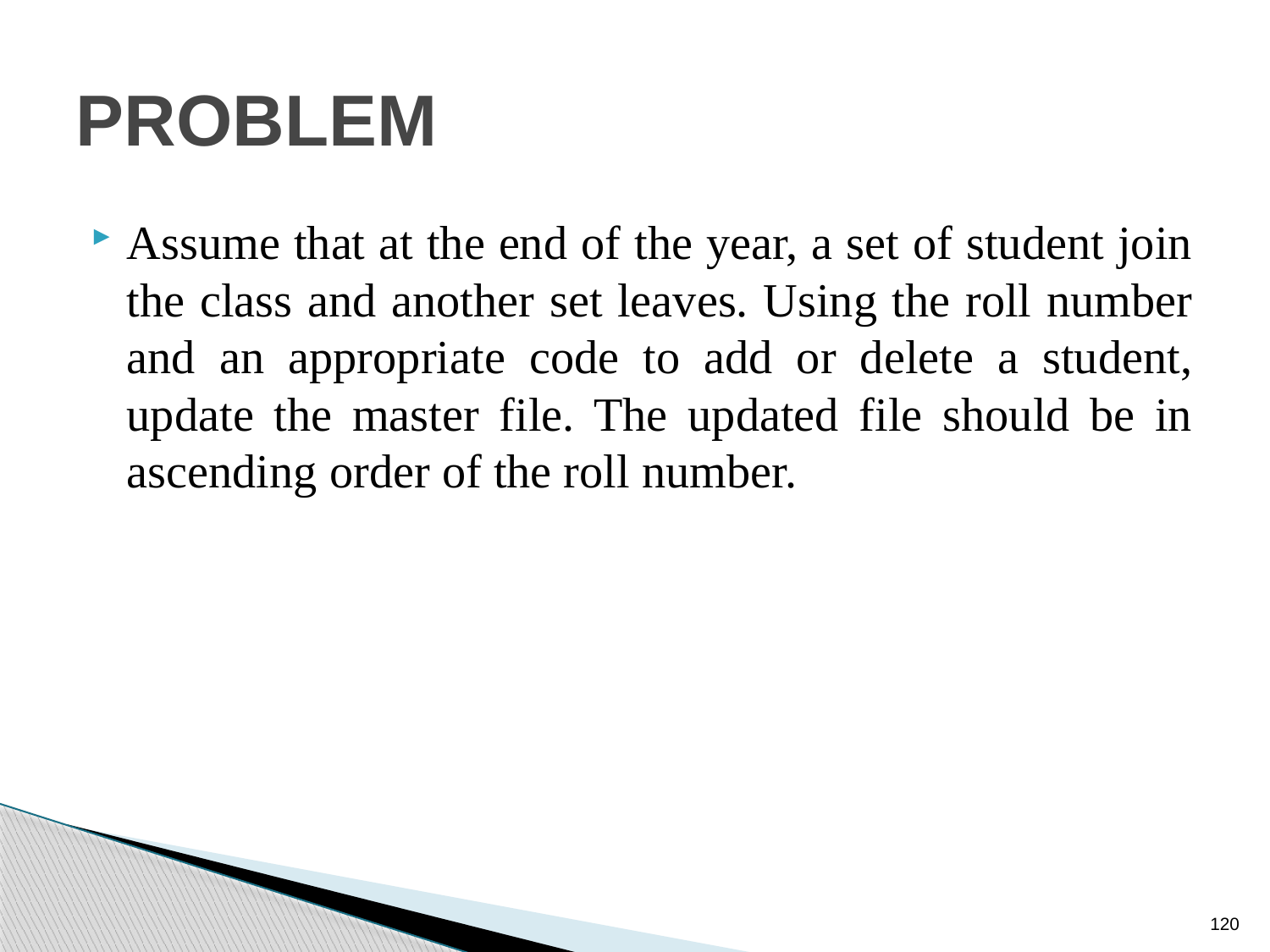

# PROBLEM
Assume that at the end of the year, a set of student join the class and another set leaves. Using the roll number and an appropriate code to add or delete a student, update the master file. The updated file should be in ascending order of the roll number.
120